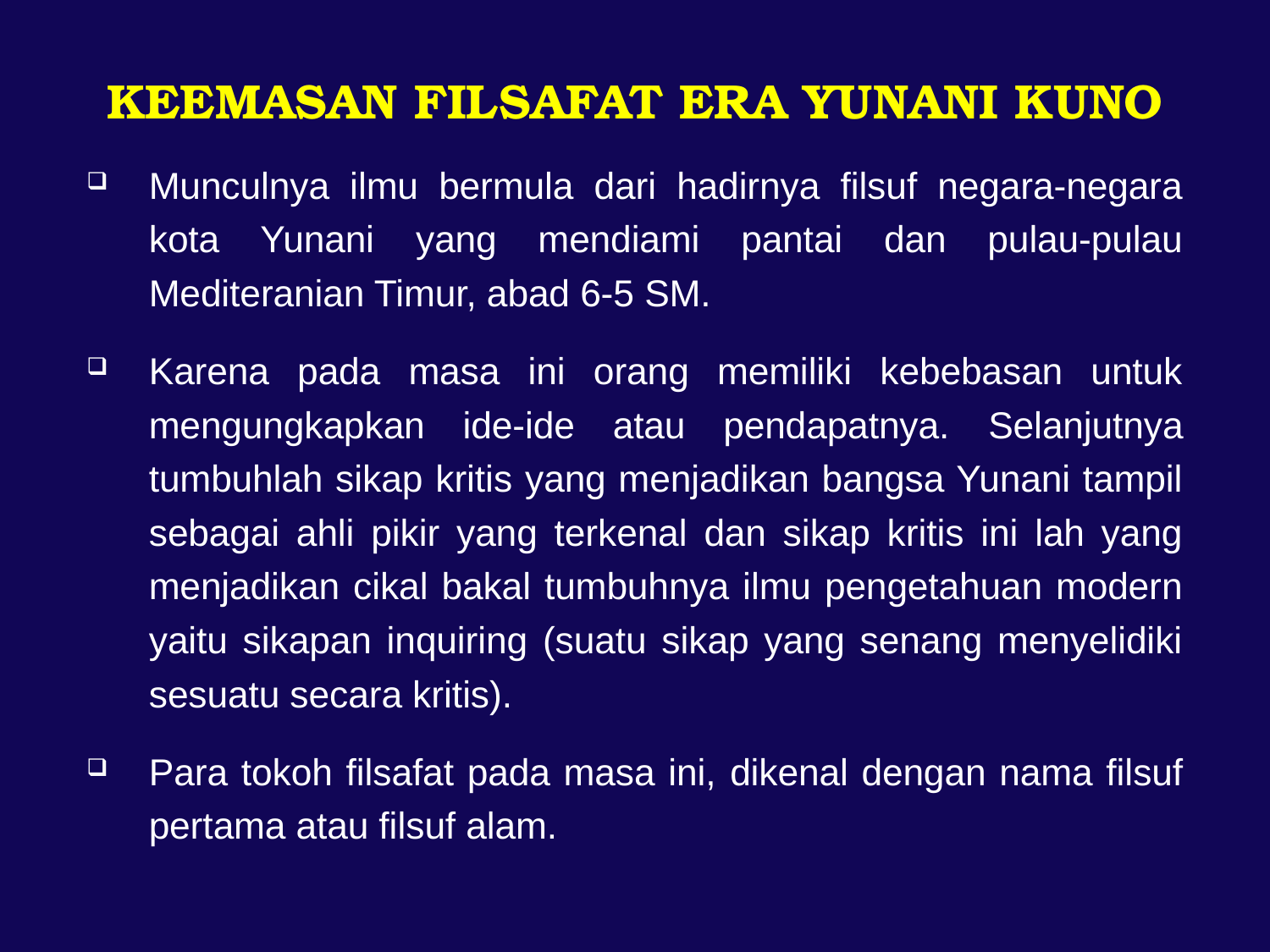

Keemasan Filsafat ERA YUNANI KUNO
Munculnya ilmu bermula dari hadirnya filsuf negara-negara kota Yunani yang mendiami pantai dan pulau-pulau Mediteranian Timur, abad 6-5 SM.
Karena pada masa ini orang memiliki kebebasan untuk mengungkapkan ide-ide atau pendapatnya. Selanjutnya tumbuhlah sikap kritis yang menjadikan bangsa Yunani tampil sebagai ahli pikir yang terkenal dan sikap kritis ini lah yang menjadikan cikal bakal tumbuhnya ilmu pengetahuan modern yaitu sikapan inquiring (suatu sikap yang senang menyelidiki sesuatu secara kritis).
Para tokoh filsafat pada masa ini, dikenal dengan nama filsuf pertama atau filsuf alam.